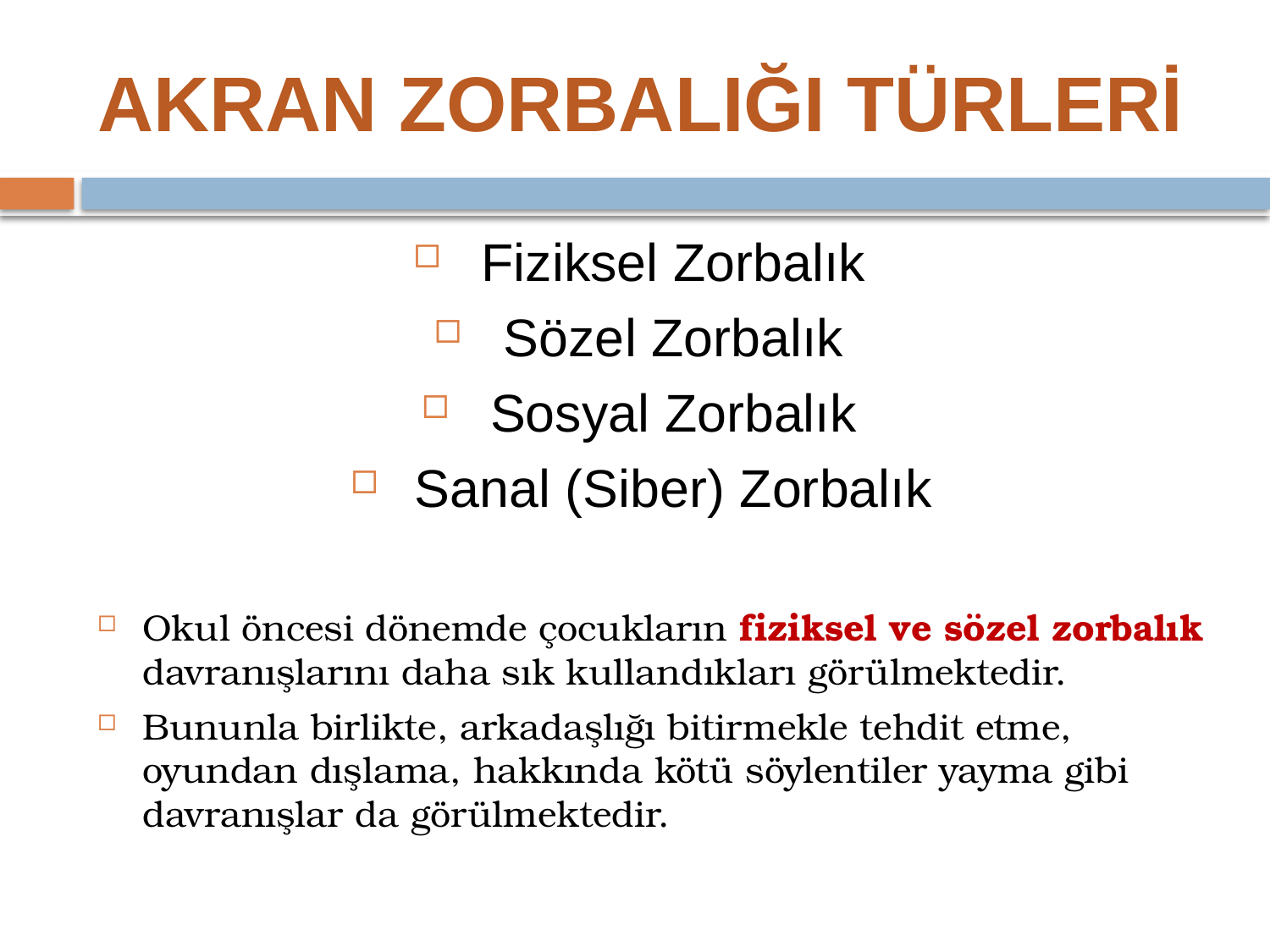

# AKRAN ZORBALIĞI TÜRLERİ
Fiziksel Zorbalık
Sözel Zorbalık
Sosyal Zorbalık
Sanal (Siber) Zorbalık

Okul öncesi dönemde çocukların fiziksel ve sözel zorbalık davranışlarını daha sık kullandıkları görülmektedir.
Bununla birlikte, arkadaşlığı bitirmekle tehdit etme, oyundan dışlama, hakkında kötü söylentiler yayma gibi davranışlar da görülmektedir.